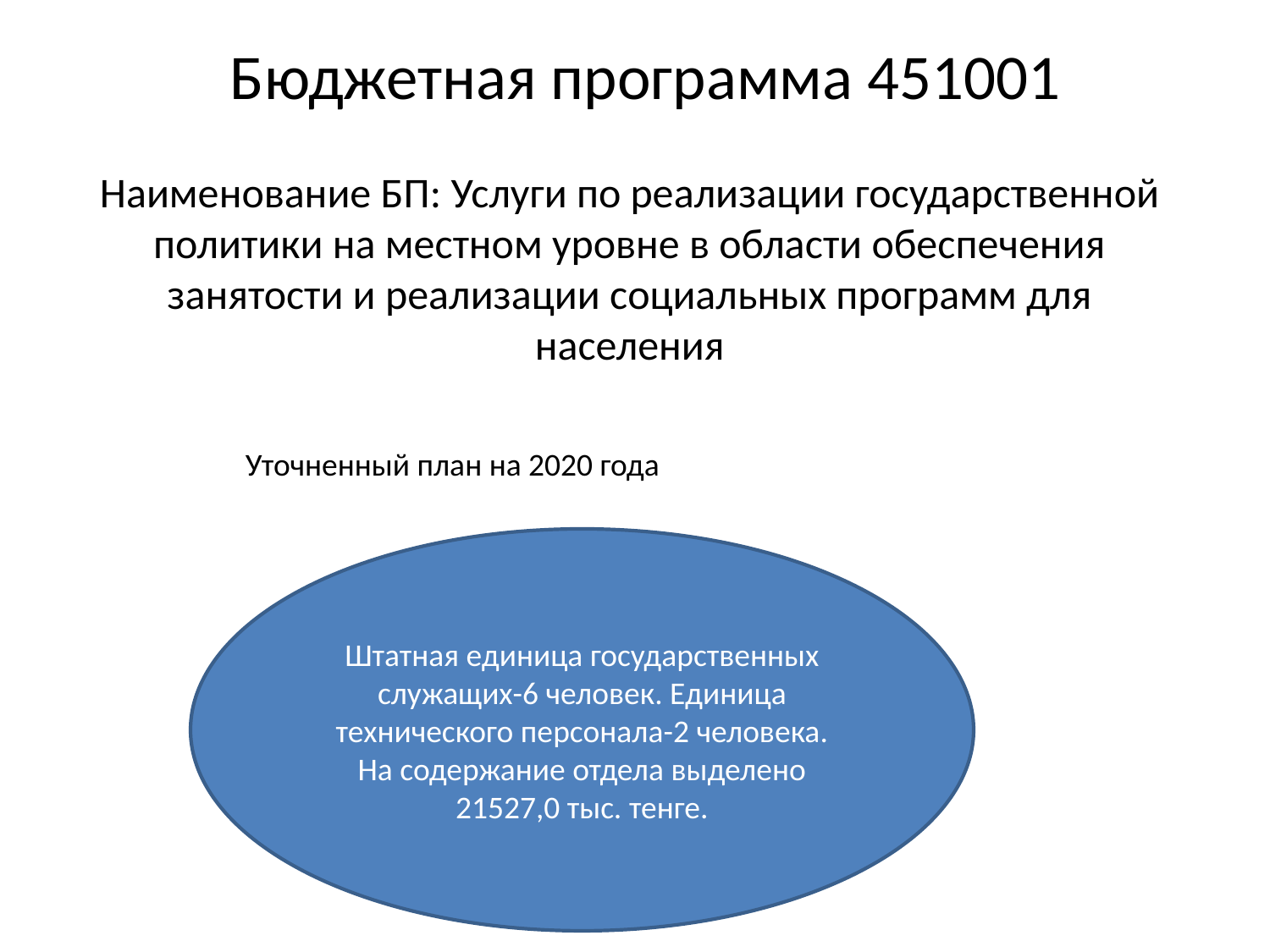

# Бюджетная программа 451001
Наименование БП: Услуги по реализации государственной политики на местном уровне в области обеспечения занятости и реализации социальных программ для населения
Уточненный план на 2020 года

Штатная единица государственных служащих-6 человек. Единица технического персонала-2 человека. На содержание отдела выделено 21527,0 тыс. тенге.